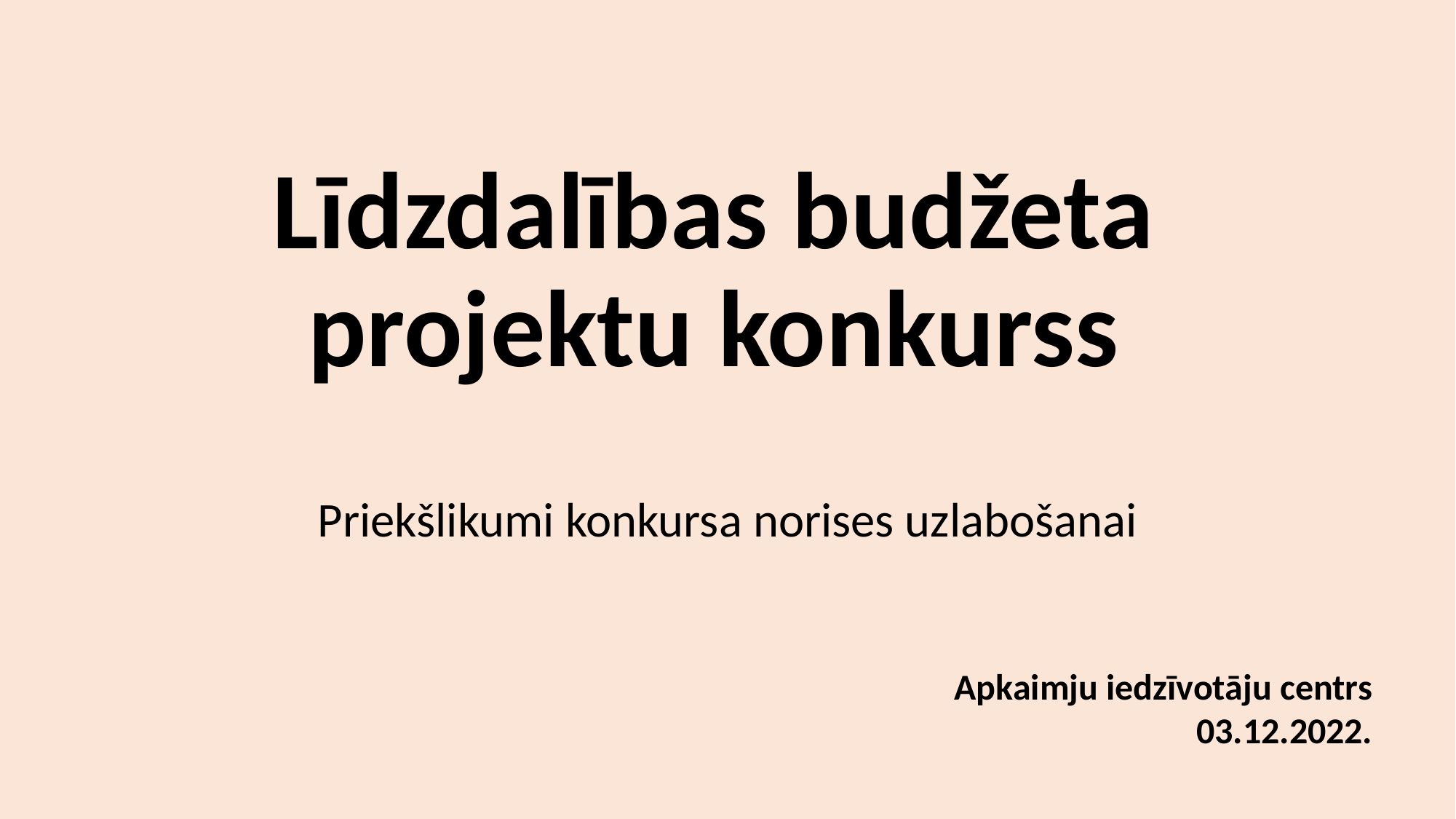

# Līdzdalības budžeta projektu konkurss
Priekšlikumi konkursa norises uzlabošanai
Apkaimju iedzīvotāju centrs
03.12.2022.